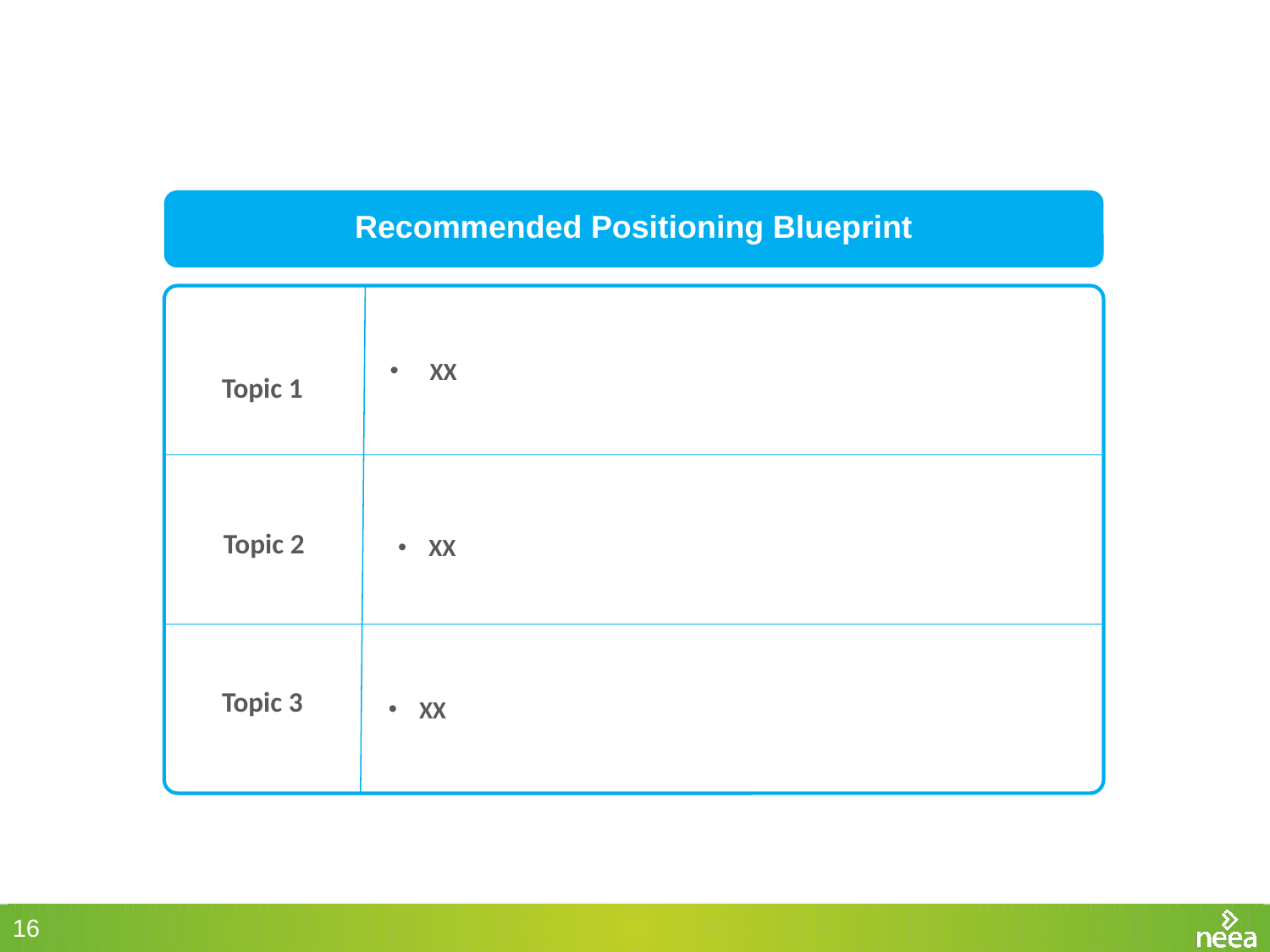

#
Recommended Positioning Blueprint

XX
Topic 1
XX
Topic 2
XX
Topic 3